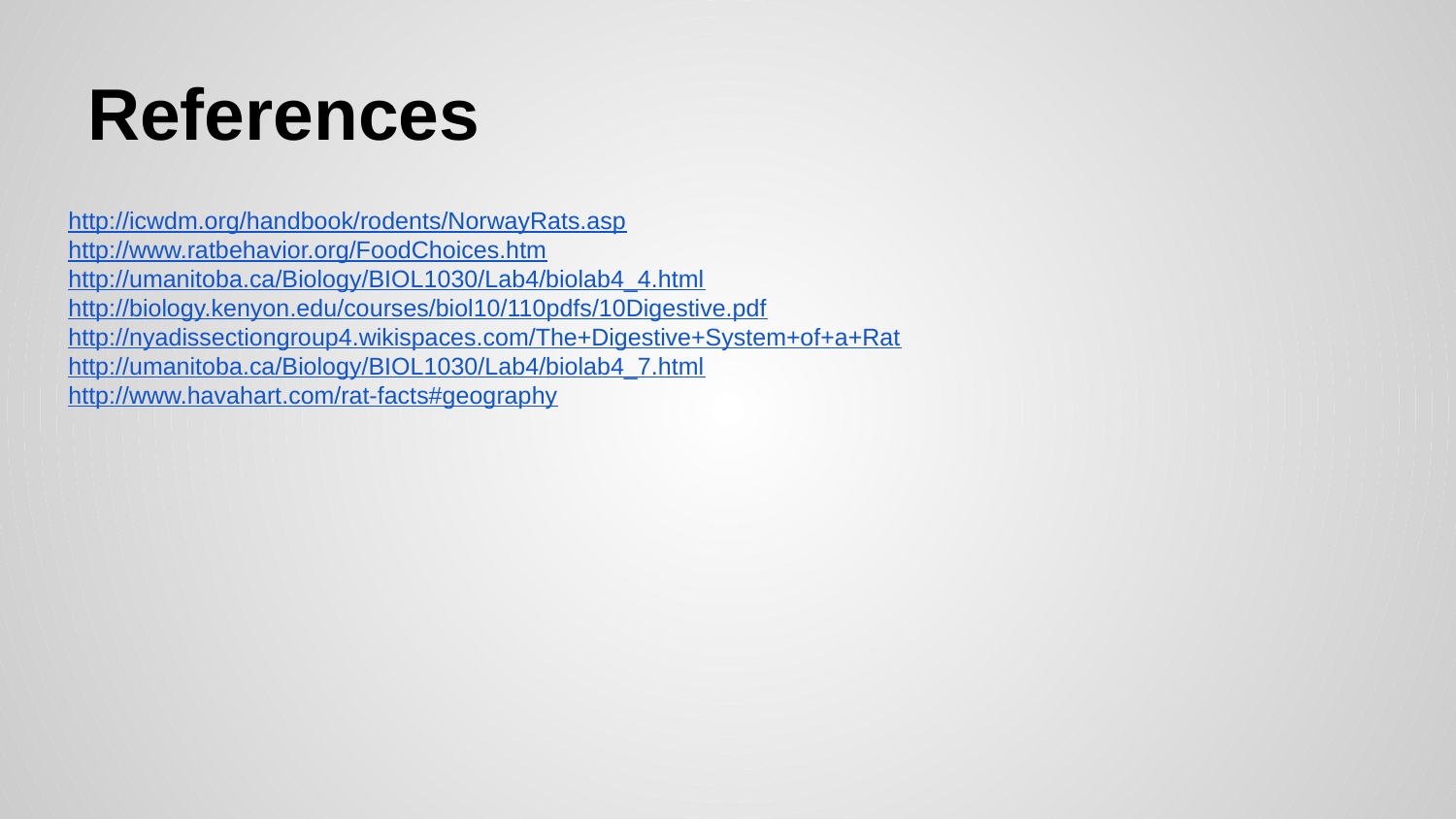

# References
http://icwdm.org/handbook/rodents/NorwayRats.asp
http://www.ratbehavior.org/FoodChoices.htm
http://umanitoba.ca/Biology/BIOL1030/Lab4/biolab4_4.html
http://biology.kenyon.edu/courses/biol10/110pdfs/10Digestive.pdf
http://nyadissectiongroup4.wikispaces.com/The+Digestive+System+of+a+Rat
http://umanitoba.ca/Biology/BIOL1030/Lab4/biolab4_7.html
http://www.havahart.com/rat-facts#geography